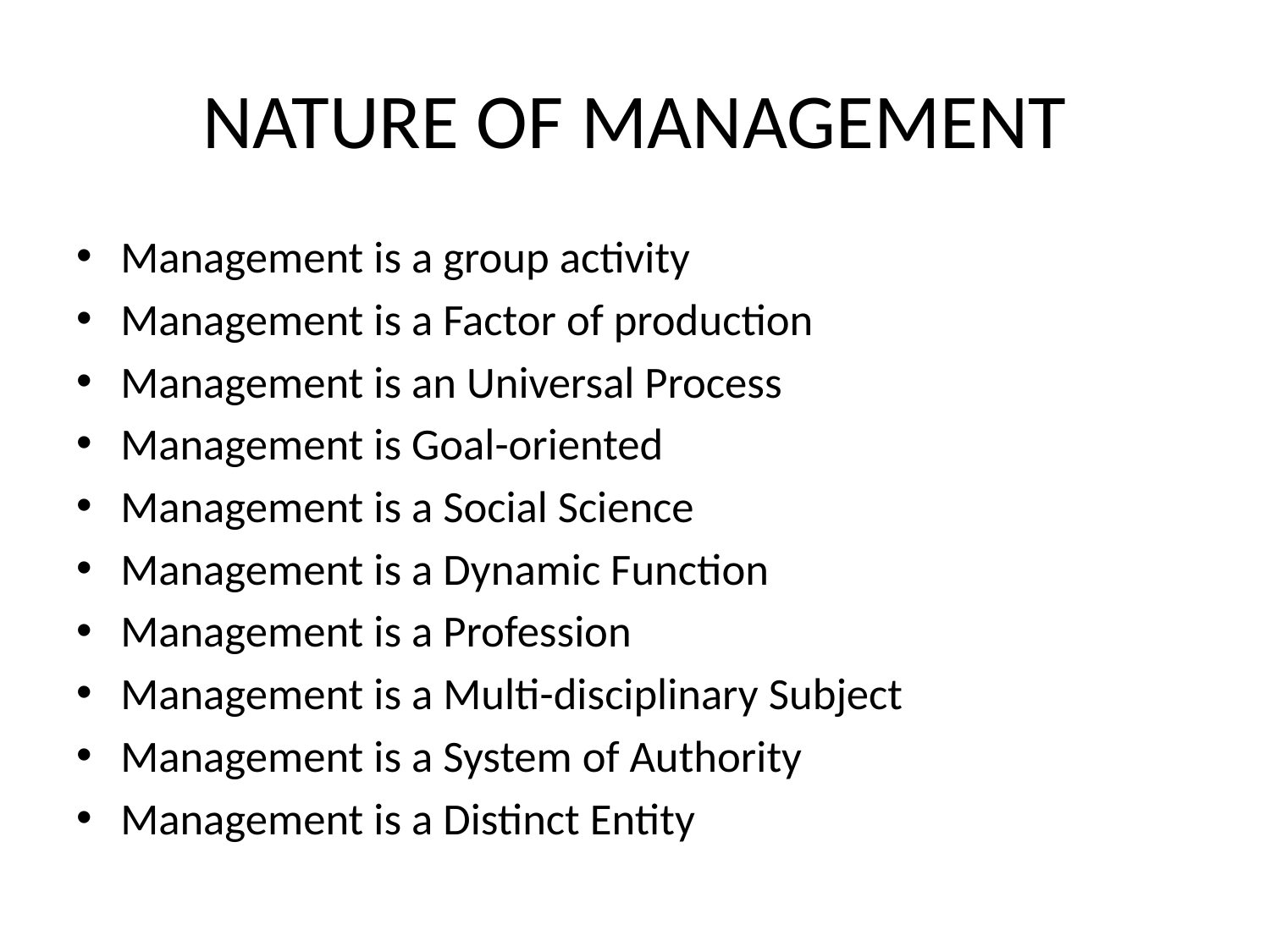

# NATURE OF MANAGEMENT
Management is a group activity
Management is a Factor of production
Management is an Universal Process
Management is Goal-oriented
Management is a Social Science
Management is a Dynamic Function
Management is a Profession
Management is a Multi-disciplinary Subject
Management is a System of Authority
Management is a Distinct Entity